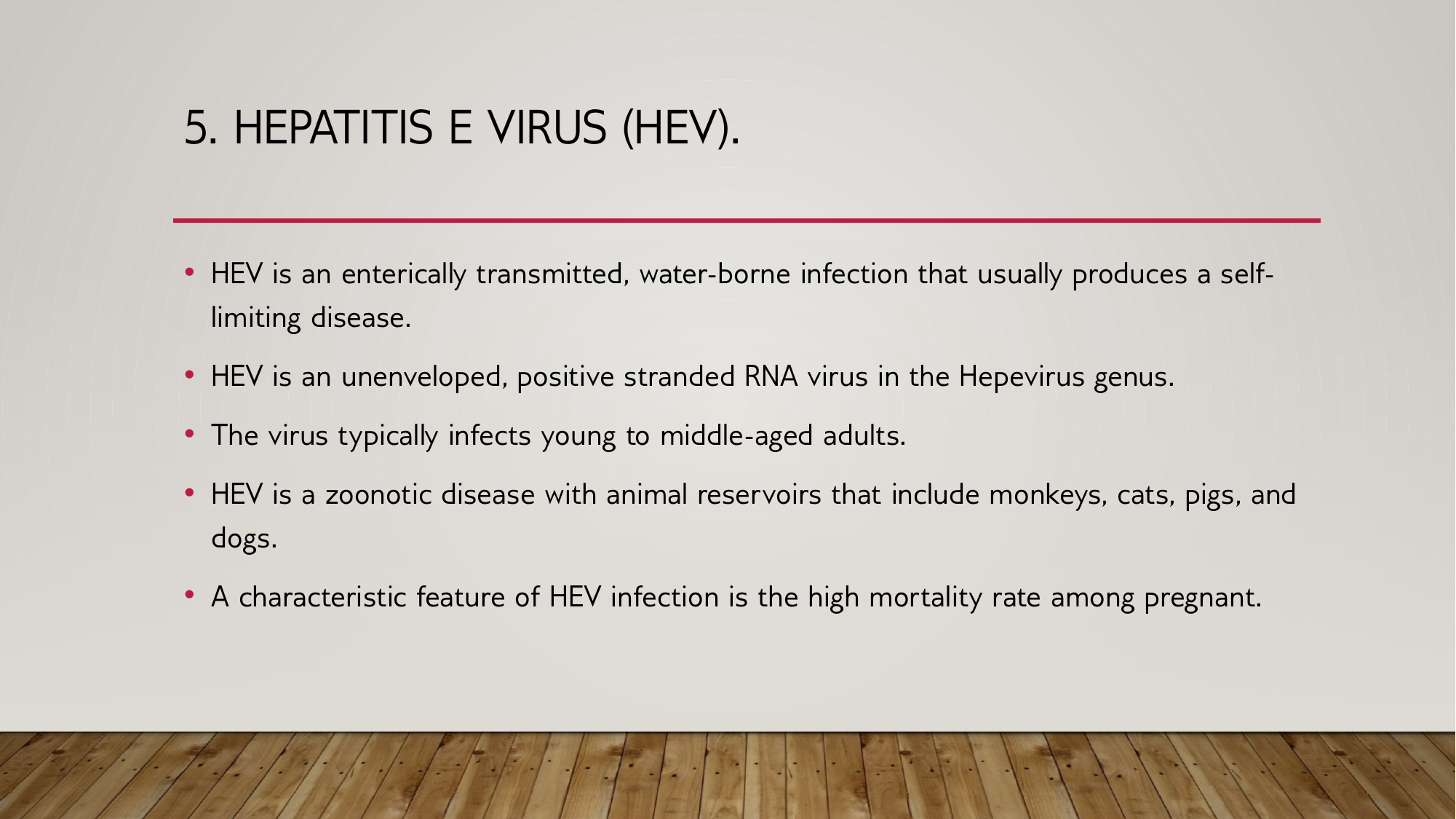

# 5. Hepatitis E Virus (HEV).
HEV is an enterically transmitted, water-borne infection that usually produces a self-limiting disease.
HEV is an unenveloped, positive stranded RNA virus in the Hepevirus genus.
The virus typically infects young to middle-aged adults.
HEV is a zoonotic disease with animal reservoirs that include monkeys, cats, pigs, and dogs.
A characteristic feature of HEV infection is the high mortality rate among pregnant.